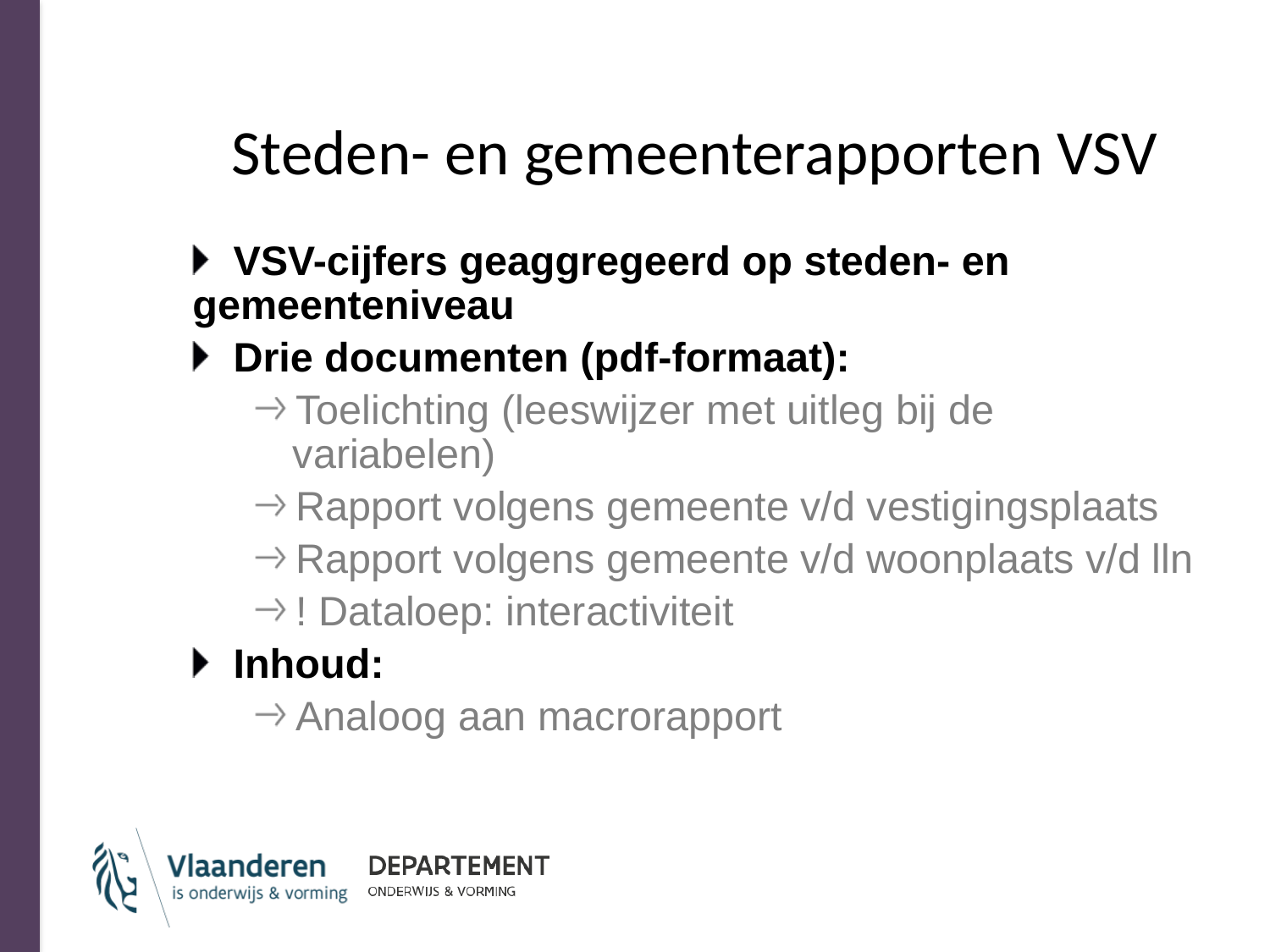

# Steden- en gemeenterapporten VSV
VSV-cijfers geaggregeerd op steden- en gemeenteniveau
Drie documenten (pdf-formaat):
Toelichting (leeswijzer met uitleg bij de variabelen)
Rapport volgens gemeente v/d vestigingsplaats
Rapport volgens gemeente v/d woonplaats v/d lln
! Dataloep: interactiviteit
Inhoud:
Analoog aan macrorapport